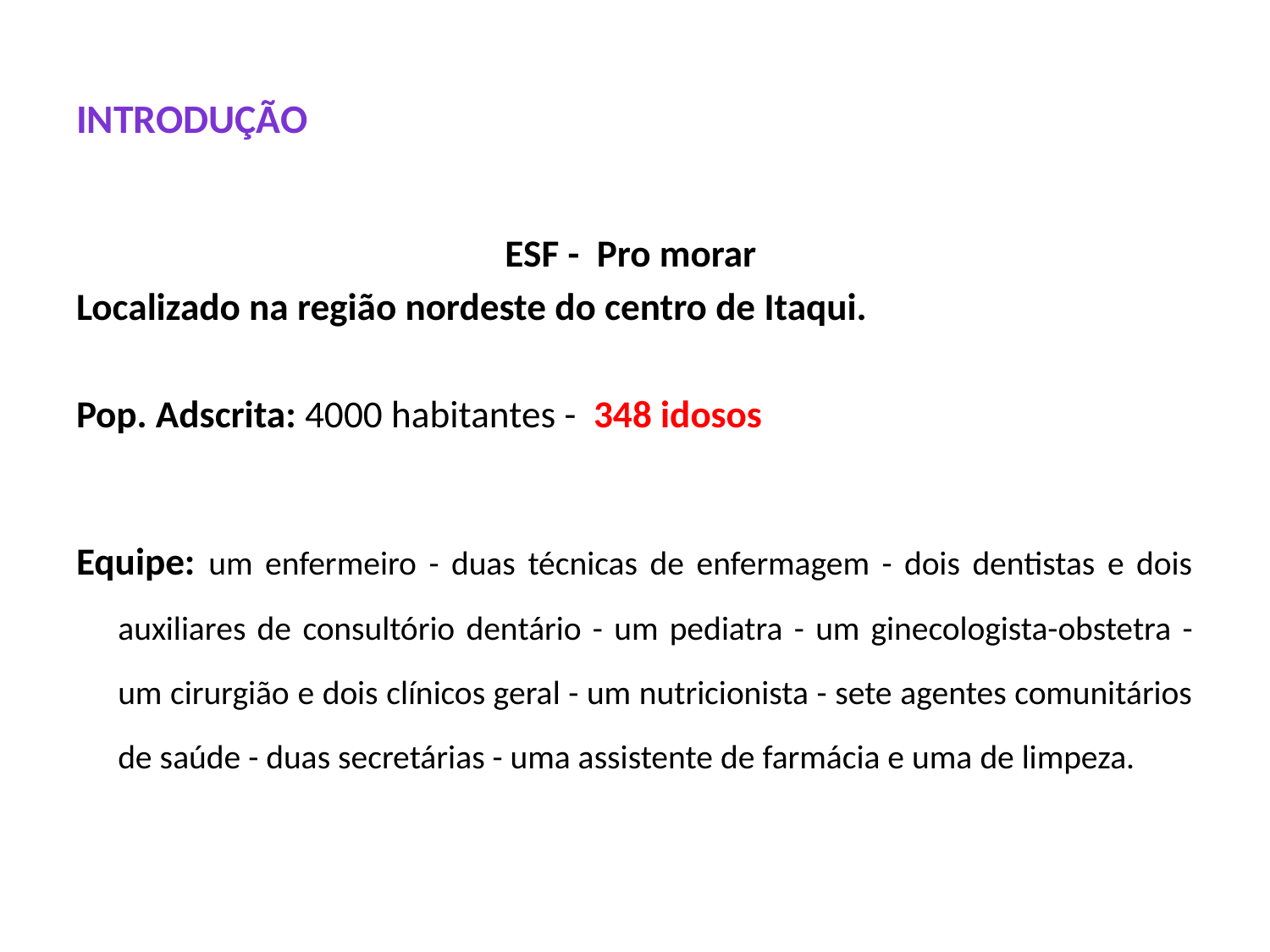

# INTRODUÇÃO
ESF -  Pro morar
Localizado na região nordeste do centro de Itaqui.

Pop. Adscrita: 4000 habitantes -  348 idosos

Equipe: um enfermeiro - duas técnicas de enfermagem - dois dentistas e dois auxiliares de consultório dentário - um pediatra - um ginecologista-obstetra - um cirurgião e dois clínicos geral - um nutricionista - sete agentes comunitários de saúde - duas secretárias - uma assistente de farmácia e uma de limpeza.